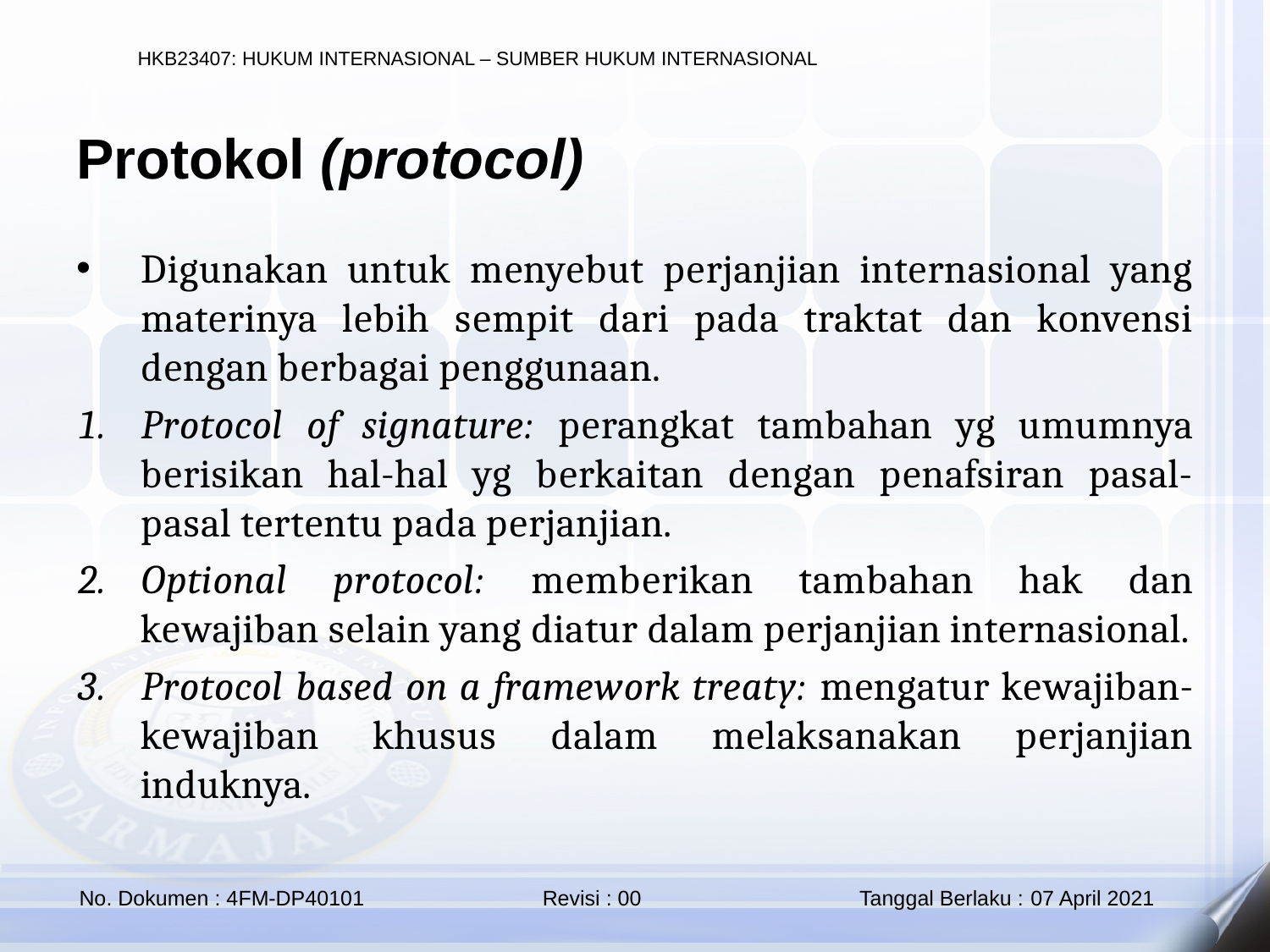

Protokol (protocol)
Digunakan untuk menyebut perjanjian internasional yang materinya lebih sempit dari pada traktat dan konvensi dengan berbagai penggunaan.
Protocol of signature: perangkat tambahan yg umumnya berisikan hal-hal yg berkaitan dengan penafsiran pasal-pasal tertentu pada perjanjian.
Optional protocol: memberikan tambahan hak dan kewajiban selain yang diatur dalam perjanjian internasional.
Protocol based on a framework treaty: mengatur kewajiban-kewajiban khusus dalam melaksanakan perjanjian induknya.